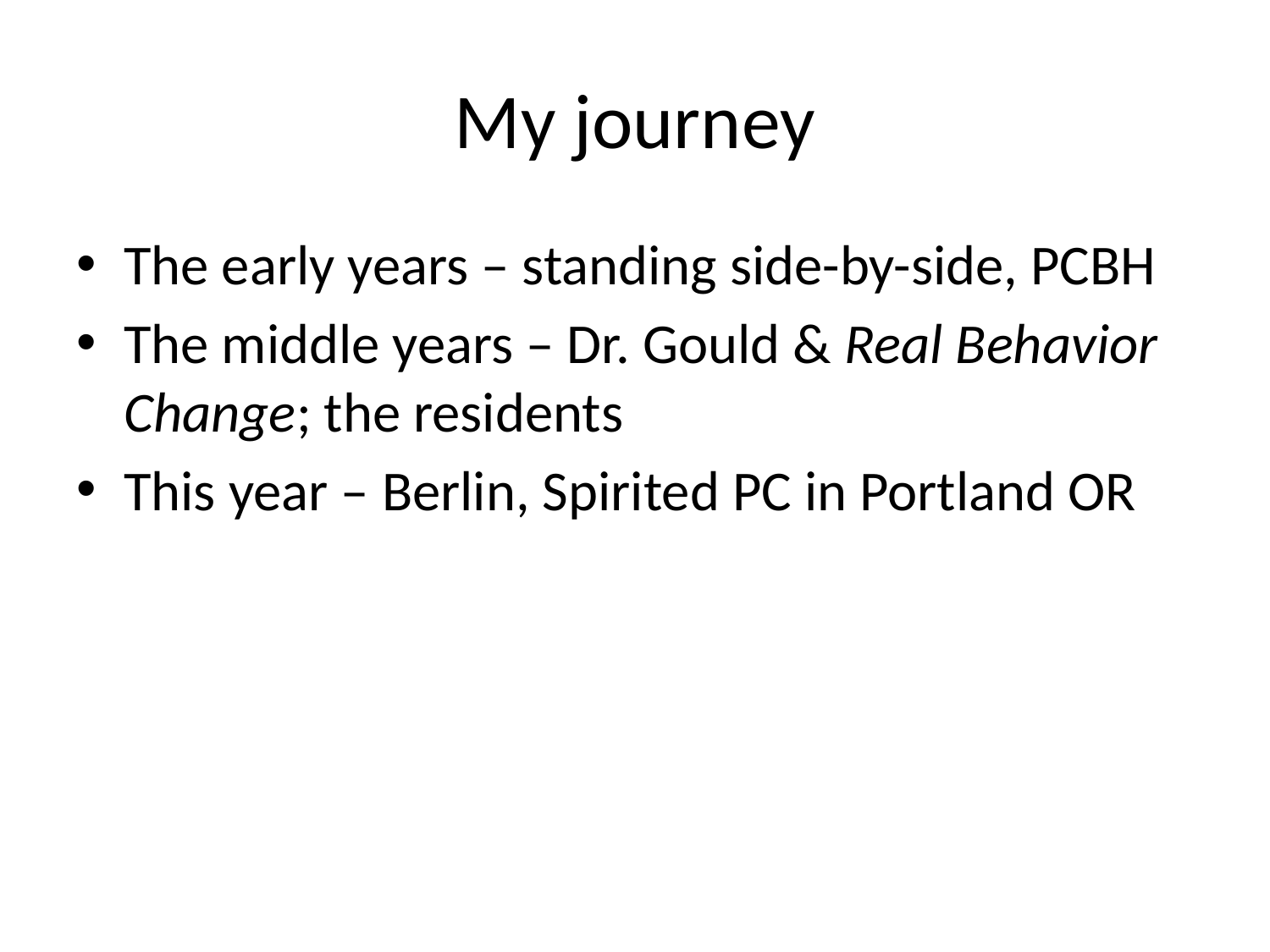

# My journey
The early years – standing side-by-side, PCBH
The middle years – Dr. Gould & Real Behavior Change; the residents
This year – Berlin, Spirited PC in Portland OR